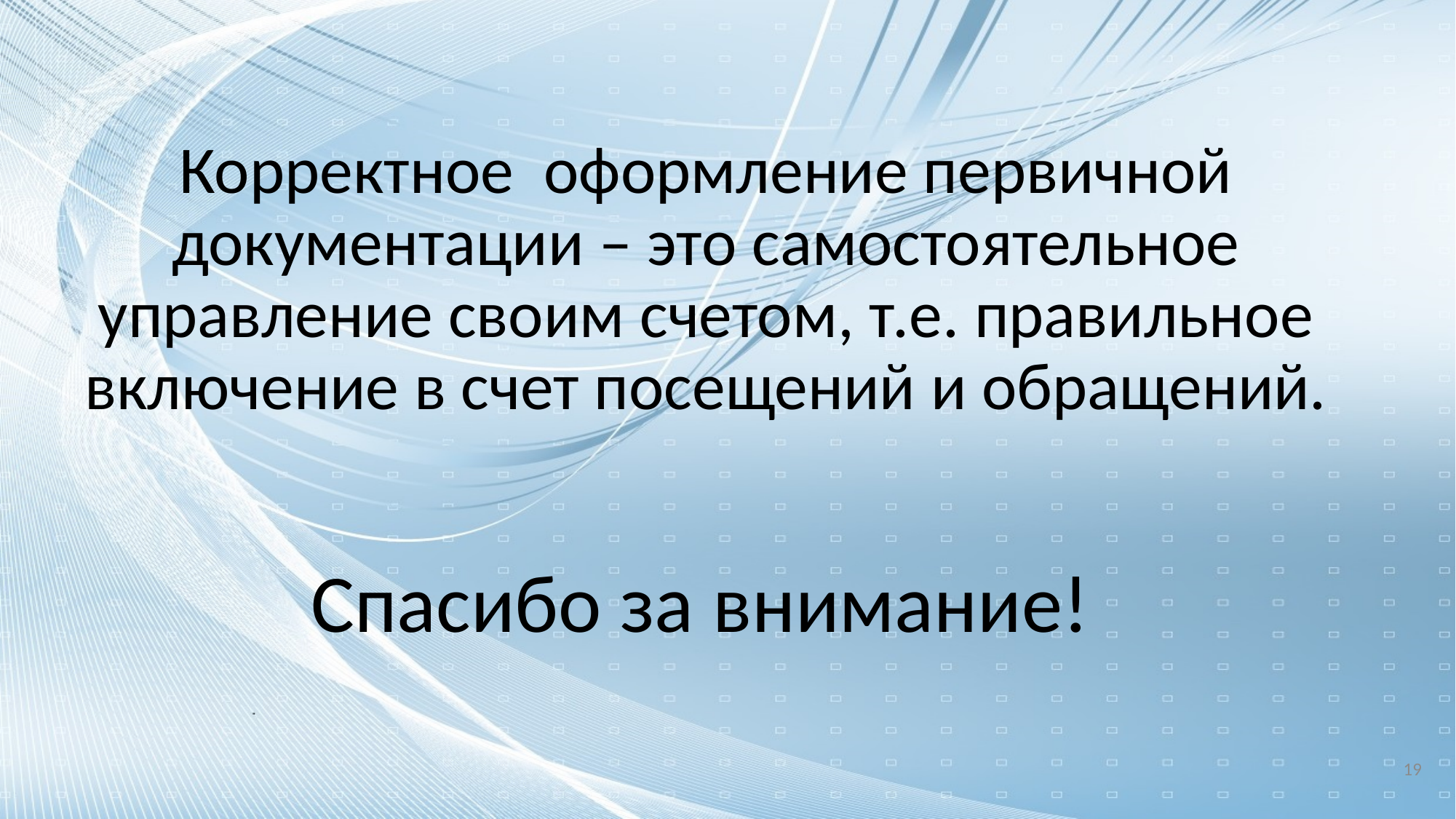

Корректное  оформление первичной документации – это самостоятельное управление своим счетом, т.е. правильное включение в счет посещений и обращений.
# Спасибо за внимание!
19